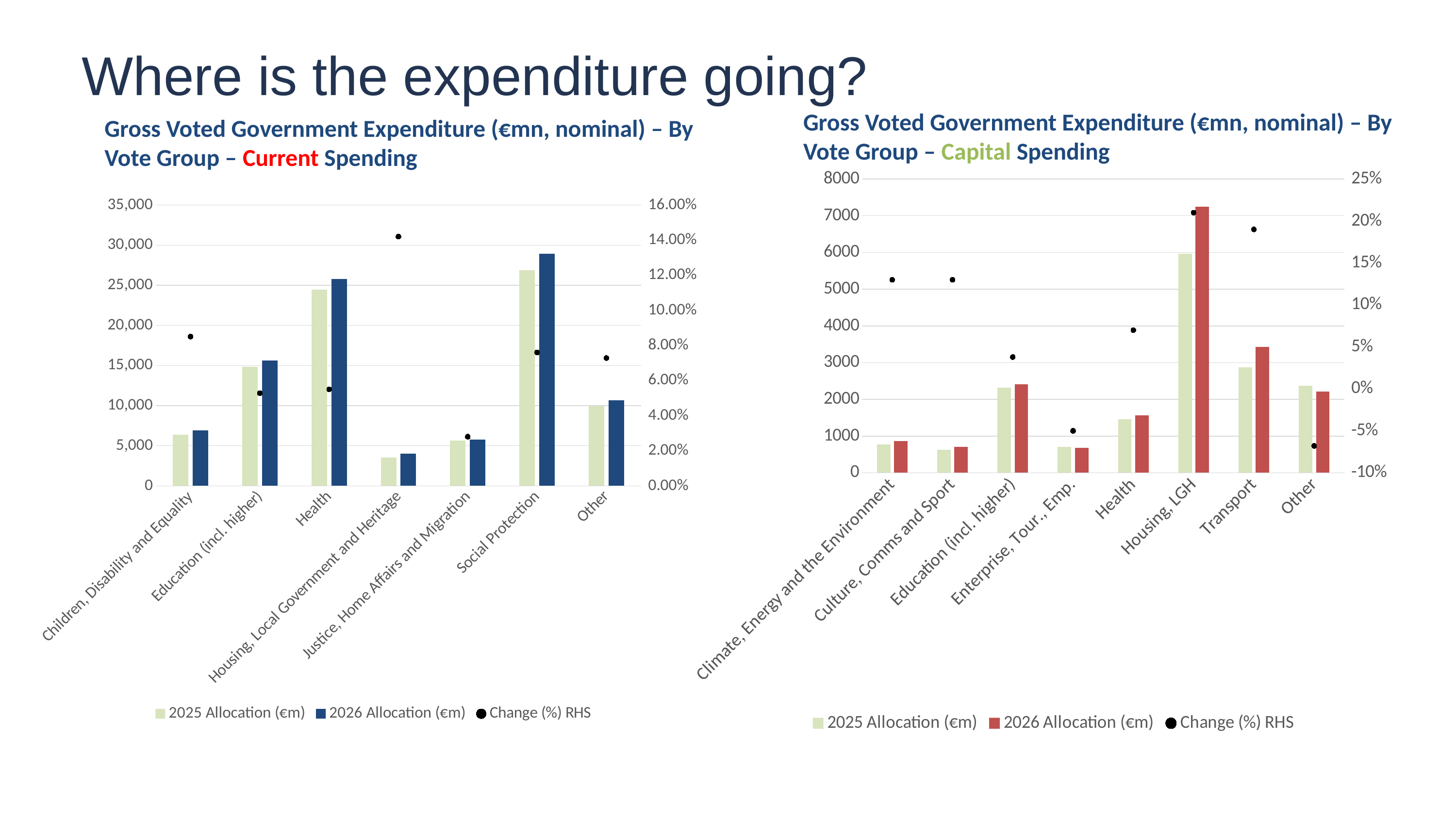

Where is the expenditure going?
Gross Voted Government Expenditure (€mn, nominal) – By Vote Group – Capital Spending
Gross Voted Government Expenditure (€mn, nominal) – By Vote Group – Current Spending

### Chart

| Category | 2025 Allocation (€m) | 2026 Allocation (€m) | Change (%) RHS |
|---|---|---|---|
| Climate, Energy and the Environment | 768.0 | 865.0 | 0.13 |
| Culture, Comms and Sport | 620.0 | 701.0 | 0.13 |
| Education (incl. higher) | 2322.0 | 2410.0 | 0.03789836347975883 |
| Enterprise, Tour., Emp. | 712.0 | 680.0 | -0.05 |
| Health | 1460.0 | 1560.0 | 0.07 |
| Housing, LGH | 5971.0 | 7246.0 | 0.21 |
| Transport | 2877.0 | 3430.0 | 0.19 |
| Other | 2370.0 | 2209.0 | -0.0679324894514768 |

### Chart

| Category | 2025 Allocation (€m) | 2026 Allocation (€m) | Change (%) RHS |
|---|---|---|---|
| Children, Disability and Equality | 6367.0 | 6909.0 | 0.085 |
| Education (incl. higher) | 14811.0 | 15593.0 | 0.05279859563837688 |
| Health | 24443.0 | 25793.0 | 0.055 |
| Housing, Local Government and Heritage | 3528.0 | 4029.0 | 0.142 |
| Justice, Home Affairs and Migration | 5620.0 | 5780.0 | 0.028 |
| Social Protection | 26878.0 | 28914.0 | 0.076 |
| Other | 9958.0 | 10683.0 | 0.07280578429403495 |